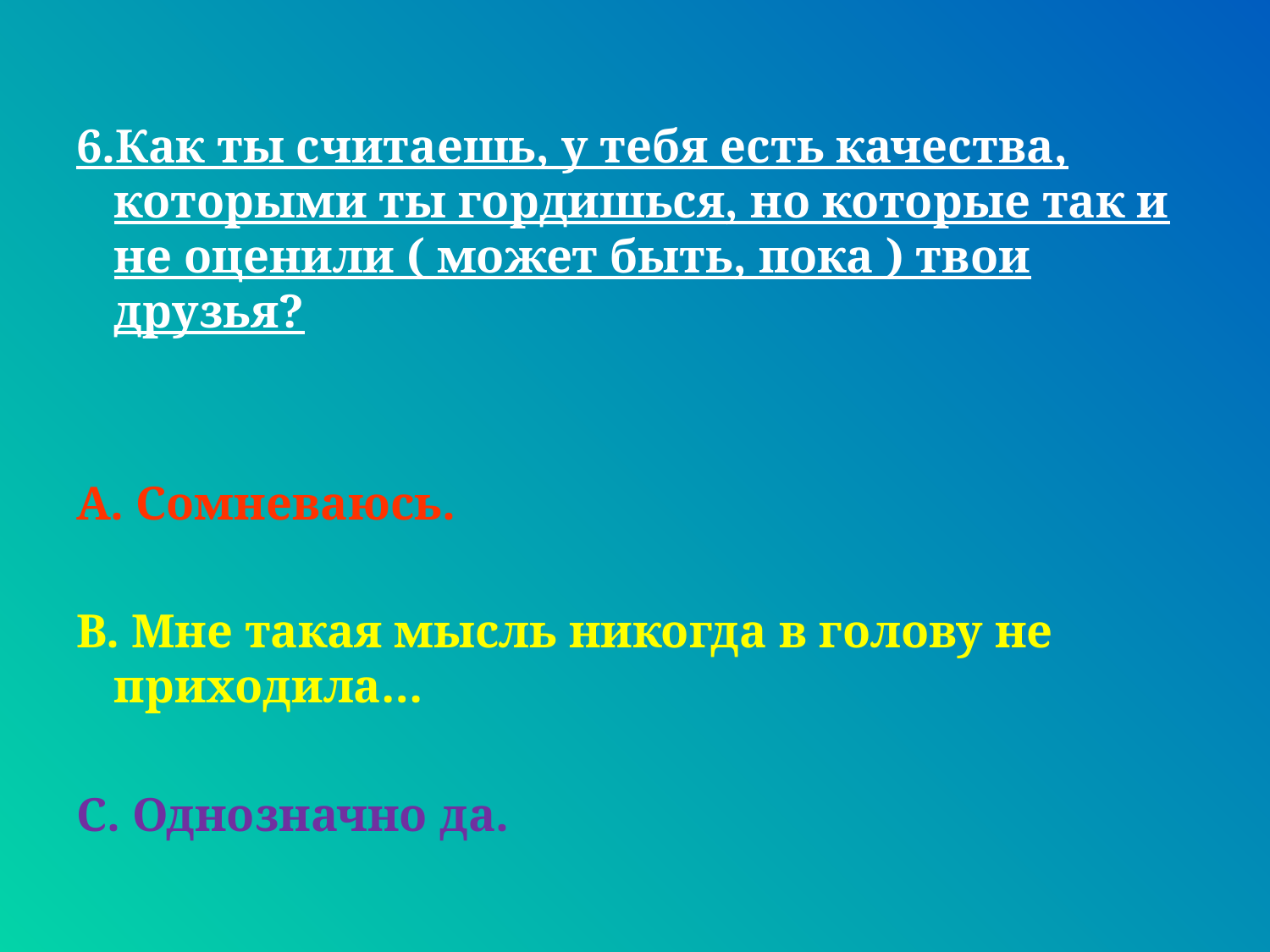

6.Как ты считаешь, у тебя есть качества, которыми ты гордишься, но которые так и не оценили ( может быть, пока ) твои друзья?

А. Сомневаюсь.

В. Мне такая мысль никогда в голову не приходила…

С. Однозначно да.